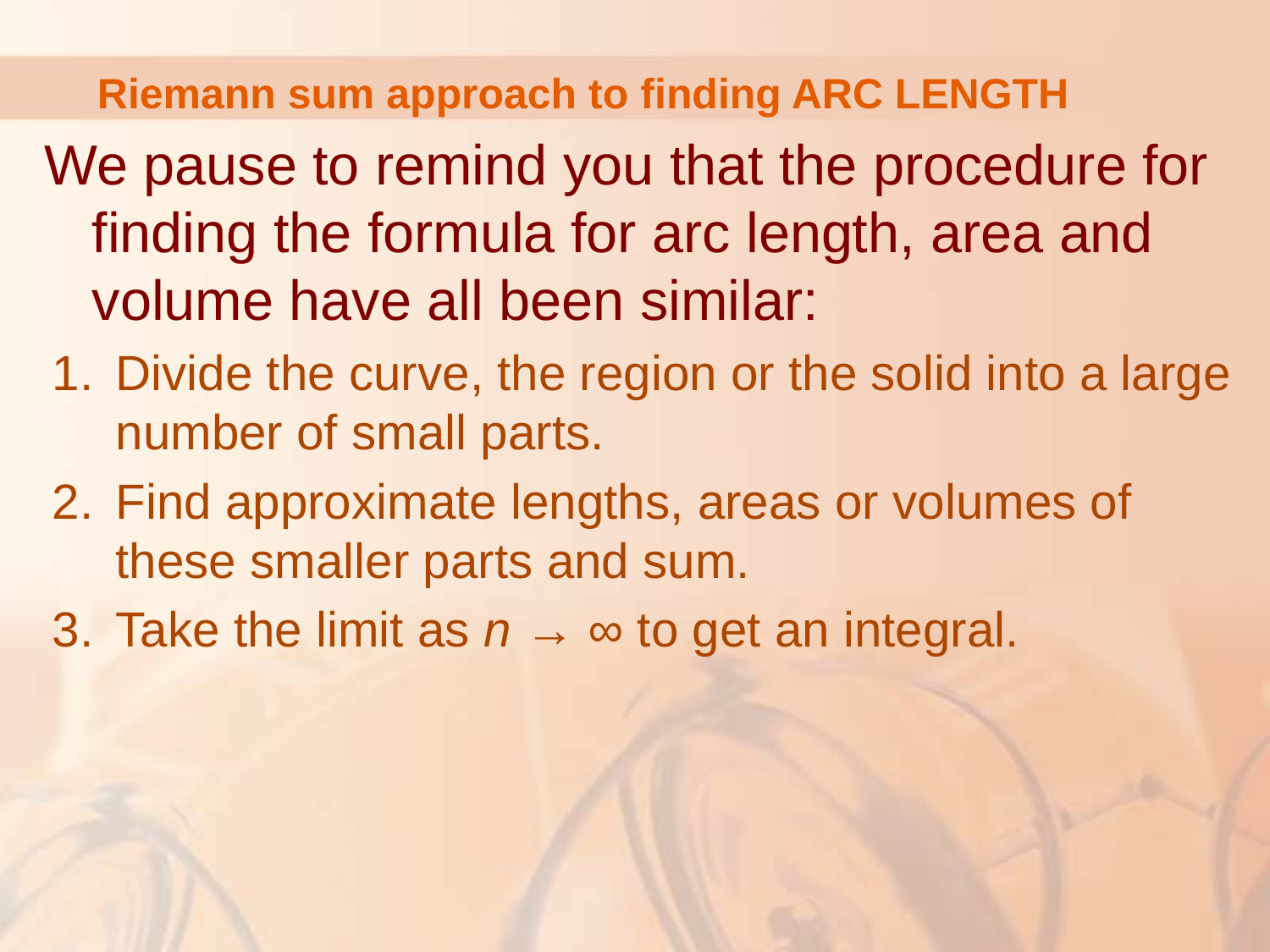

# Riemann sum approach to finding ARC LENGTH
We pause to remind you that the procedure for finding the formula for arc length, area and volume have all been similar:
Divide the curve, the region or the solid into a large number of small parts.
Find approximate lengths, areas or volumes of these smaller parts and sum.
Take the limit as n → ∞ to get an integral.